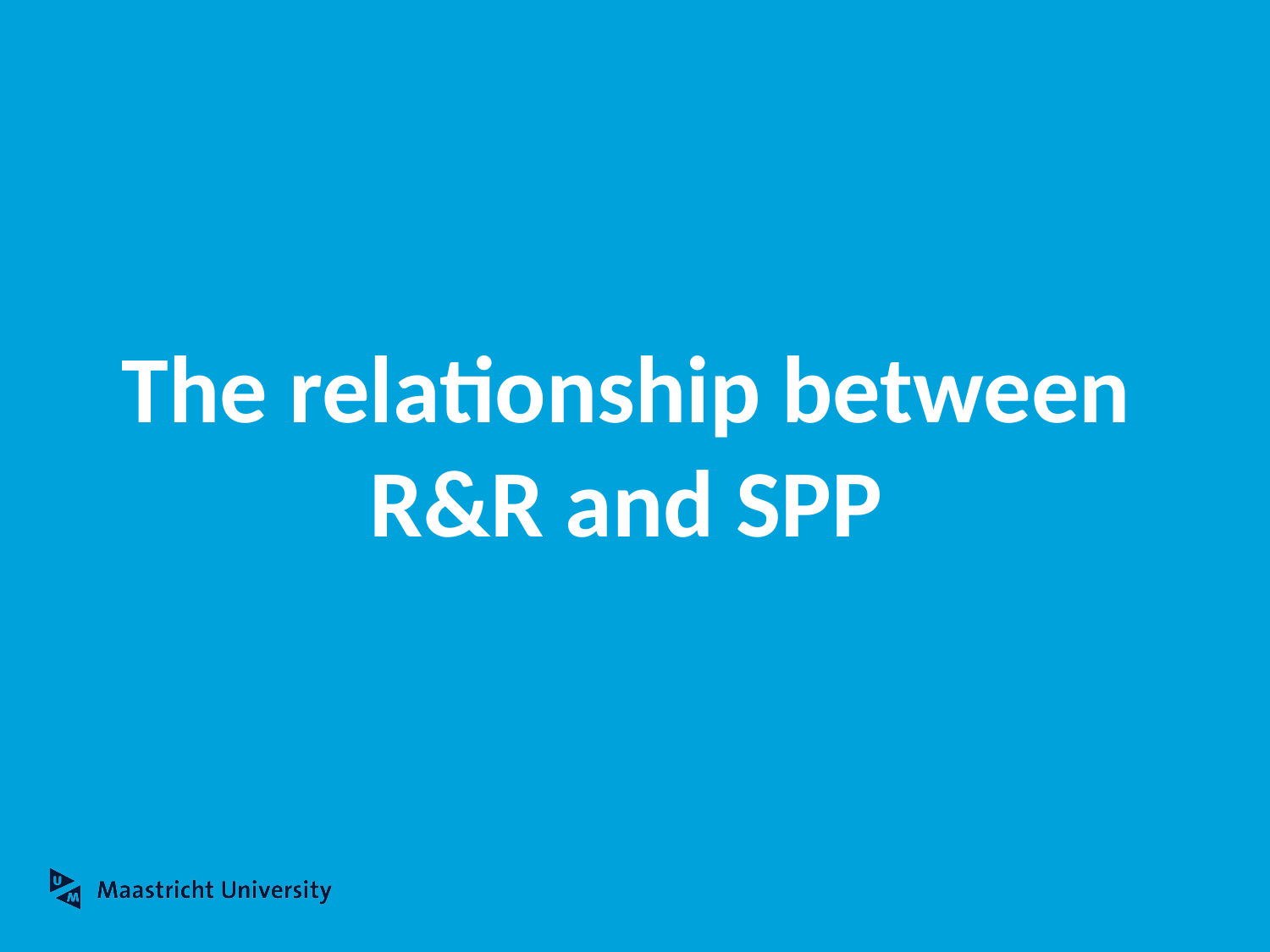

# The relationship between R&R and SPP